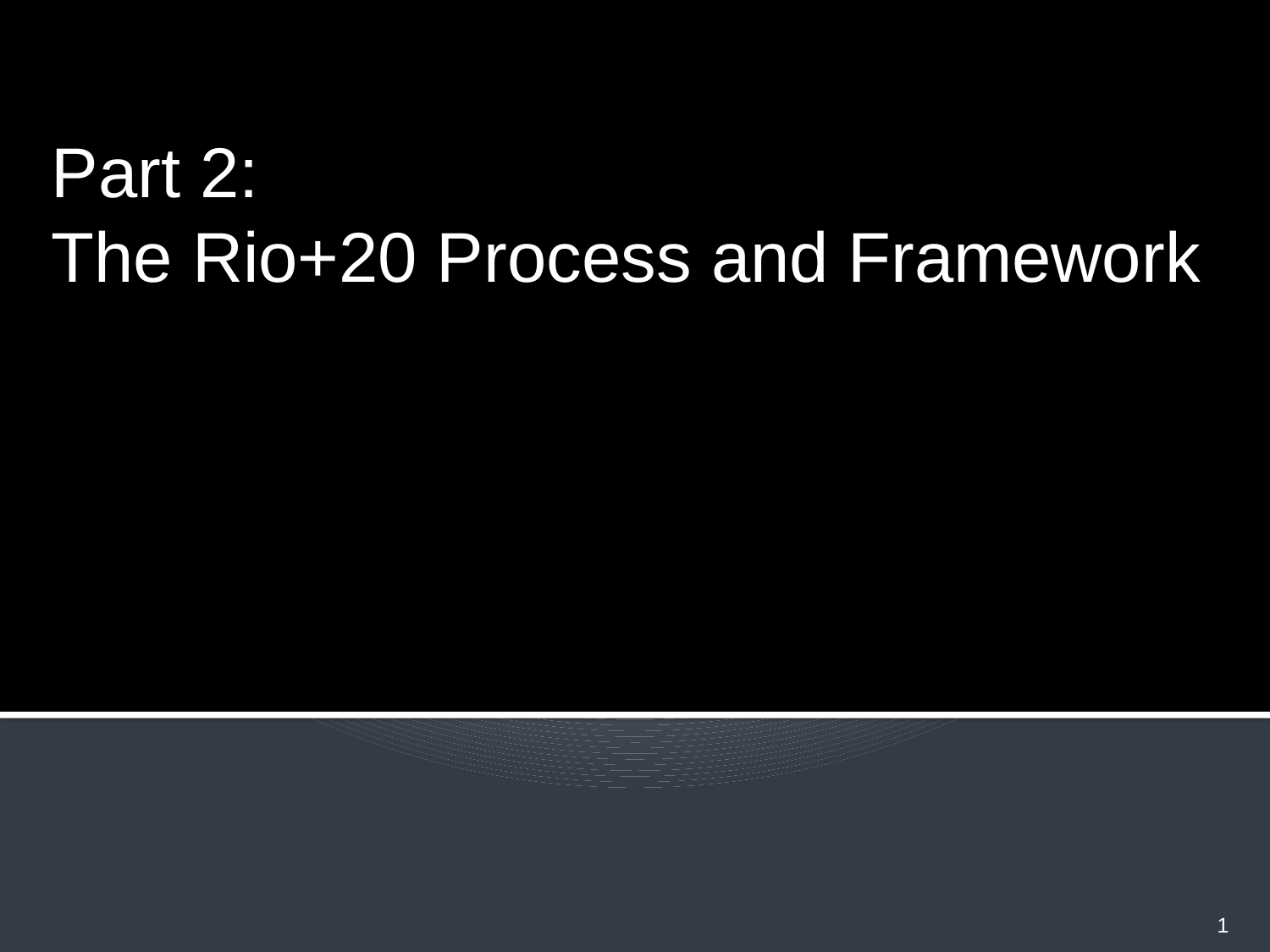

Part 2:
The Rio+20 Process and Framework
#
1